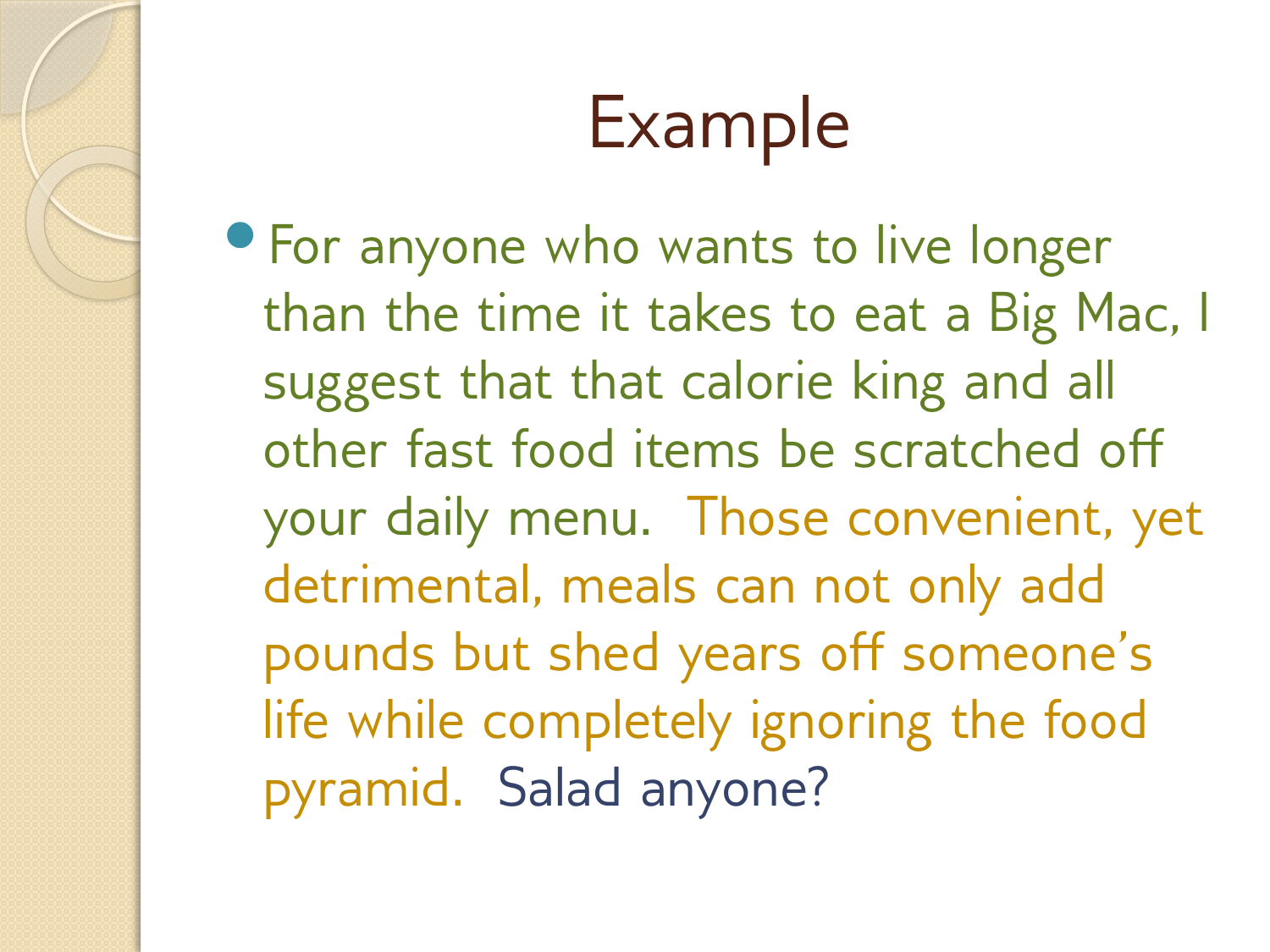

# Example
For anyone who wants to live longer than the time it takes to eat a Big Mac, I suggest that that calorie king and all other fast food items be scratched off your daily menu.  Those convenient, yet detrimental, meals can not only add pounds but shed years off someone’s life while completely ignoring the food pyramid.  Salad anyone?